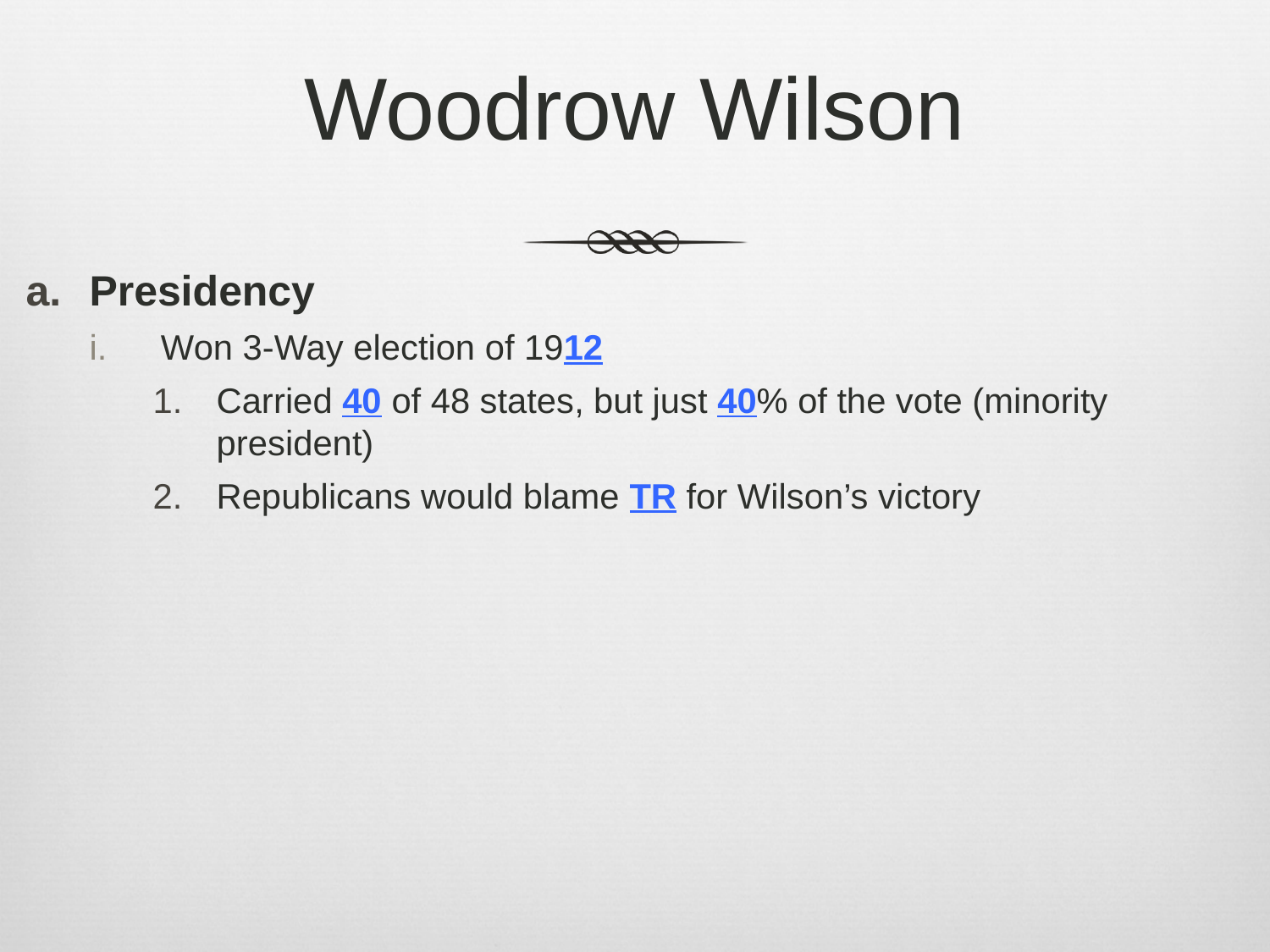

# Woodrow Wilson
Presidency
Won 3-Way election of 1912
Carried 40 of 48 states, but just 40% of the vote (minority president)
Republicans would blame TR for Wilson’s victory